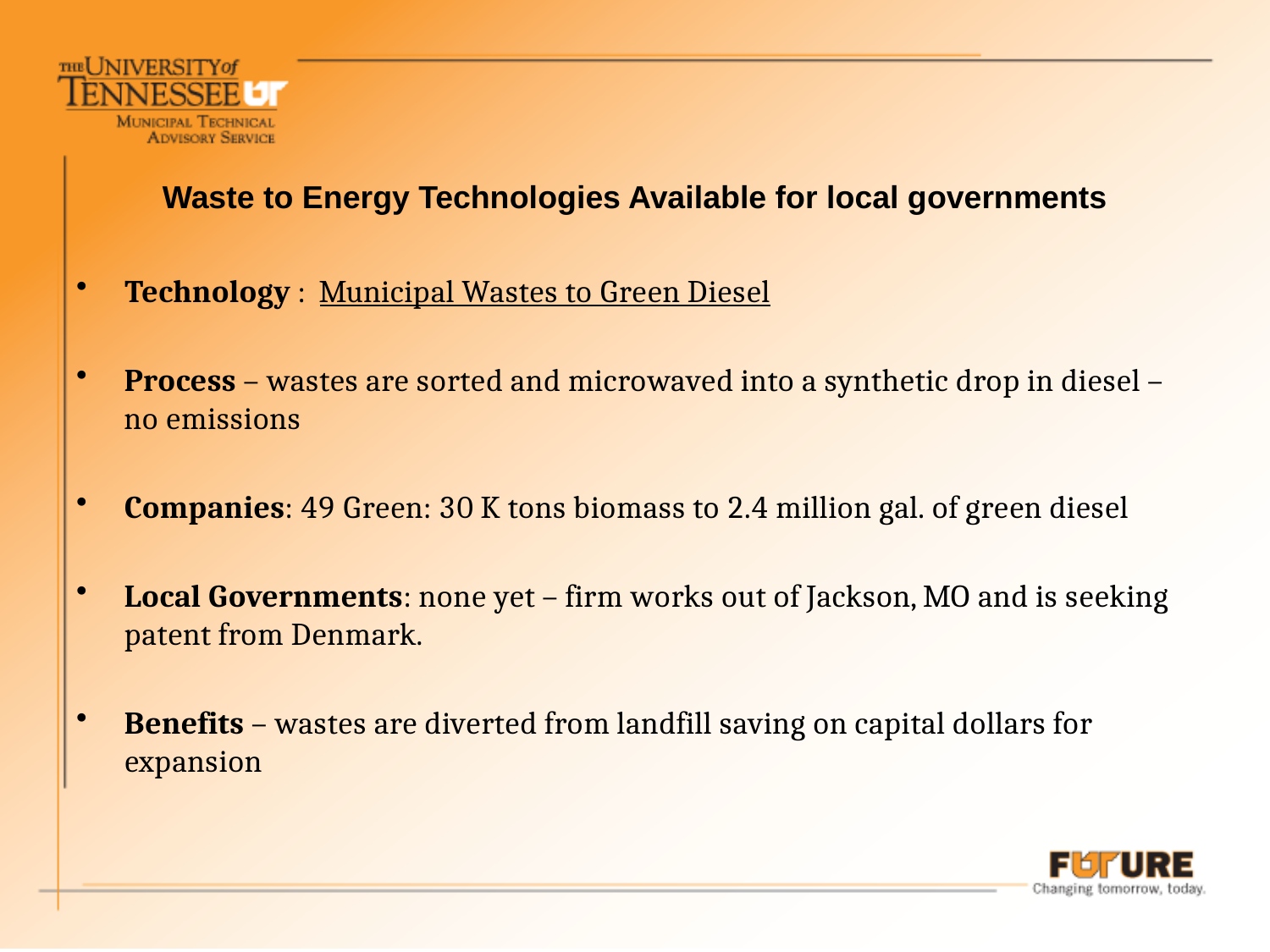

# Waste to Energy Technologies Available for local governments
Technology :  Municipal Wastes to Green Diesel

Process – wastes are sorted and microwaved into a synthetic drop in diesel – no emissions

Companies: 49 Green: 30 K tons biomass to 2.4 million gal. of green diesel

Local Governments: none yet – firm works out of Jackson, MO and is seeking patent from Denmark.

Benefits – wastes are diverted from landfill saving on capital dollars for expansion